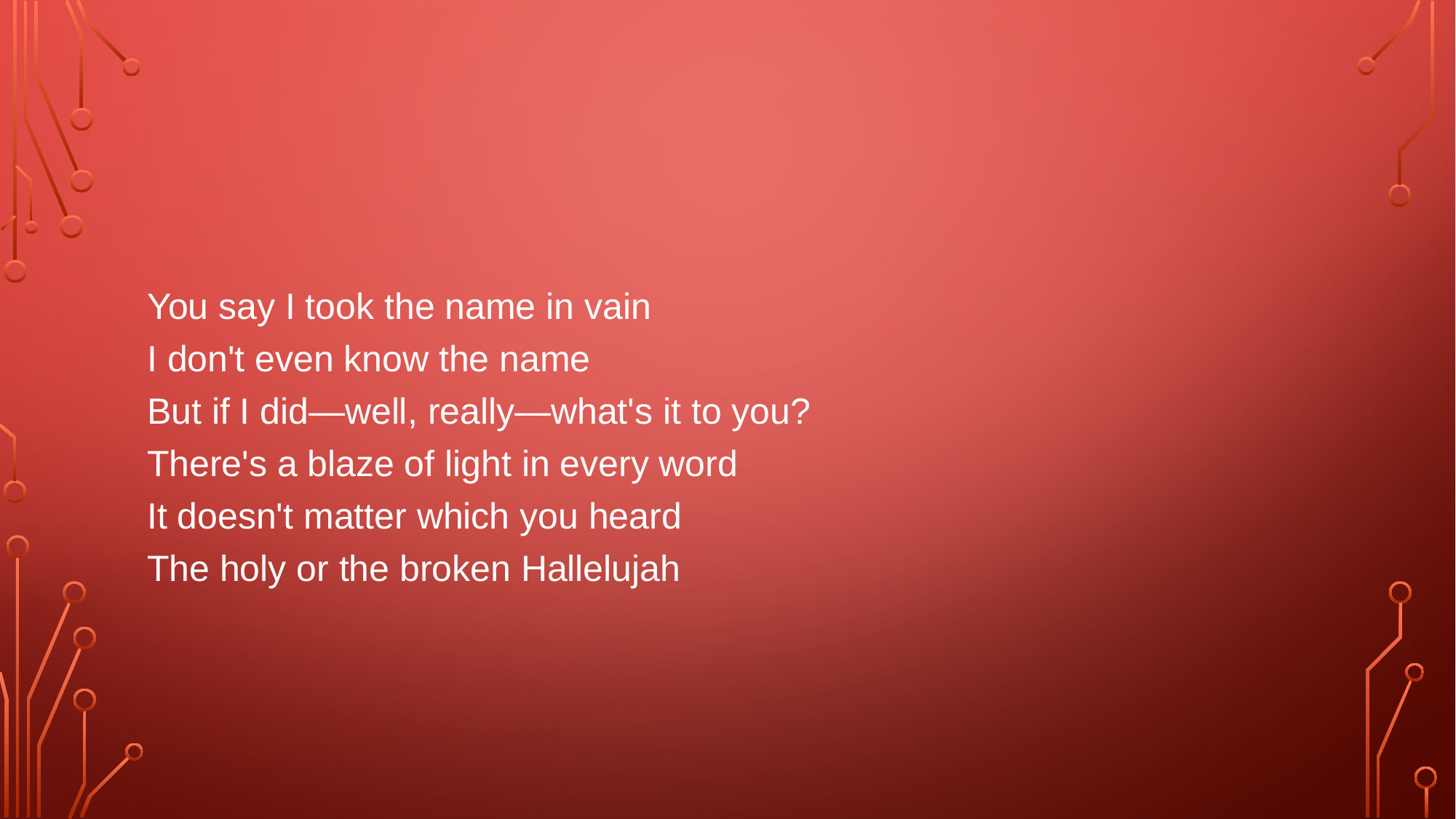

#
You say I took the name in vain
I don't even know the name
But if I did—well, really—what's it to you?
There's a blaze of light in every word
It doesn't matter which you heard
The holy or the broken Hallelujah